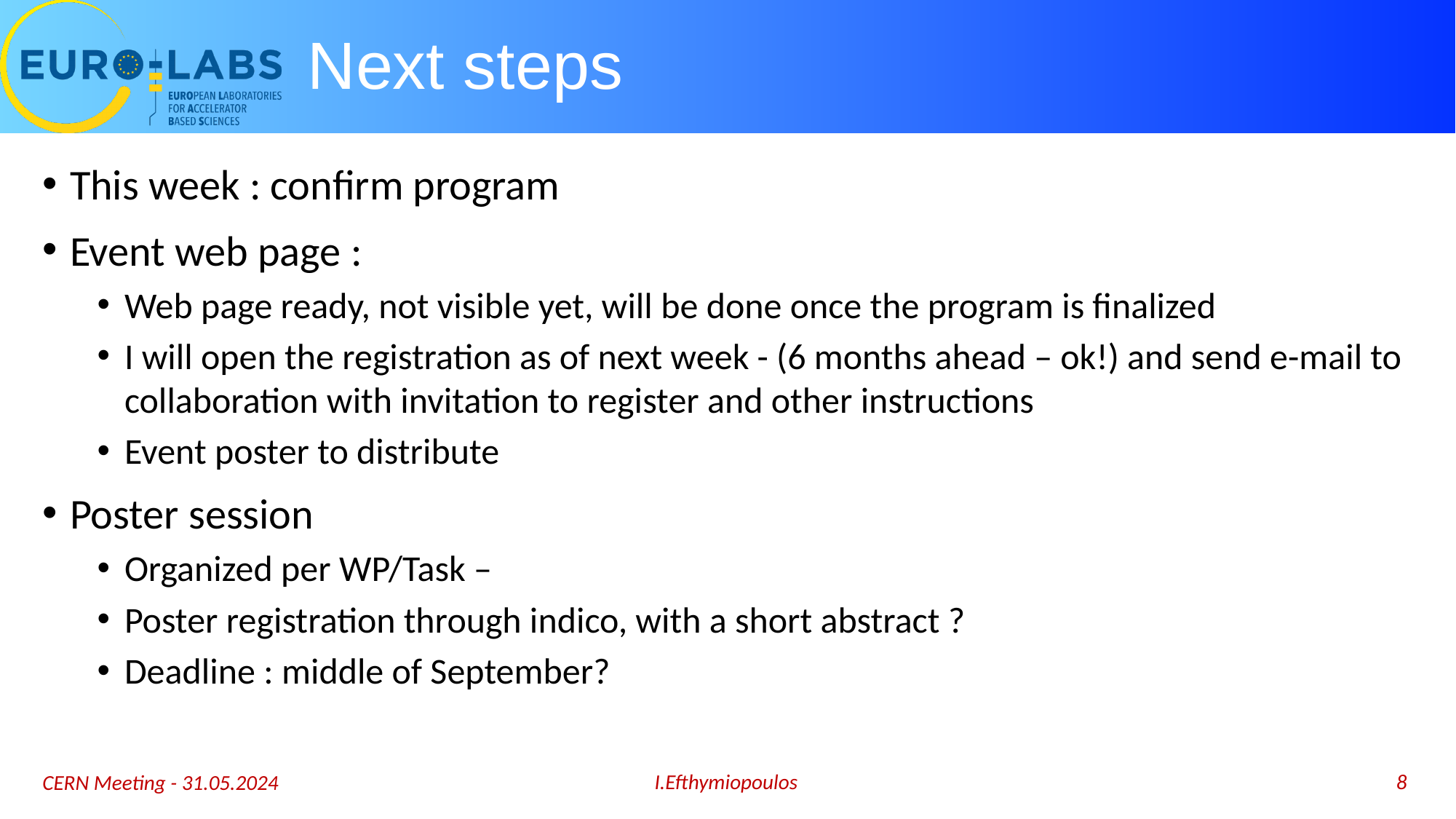

# Next steps
This week : confirm program
Event web page :
Web page ready, not visible yet, will be done once the program is finalized
I will open the registration as of next week - (6 months ahead – ok!) and send e-mail to collaboration with invitation to register and other instructions
Event poster to distribute
Poster session
Organized per WP/Task –
Poster registration through indico, with a short abstract ?
Deadline : middle of September?
I.Efthymiopoulos
8
CERN Meeting - 31.05.2024